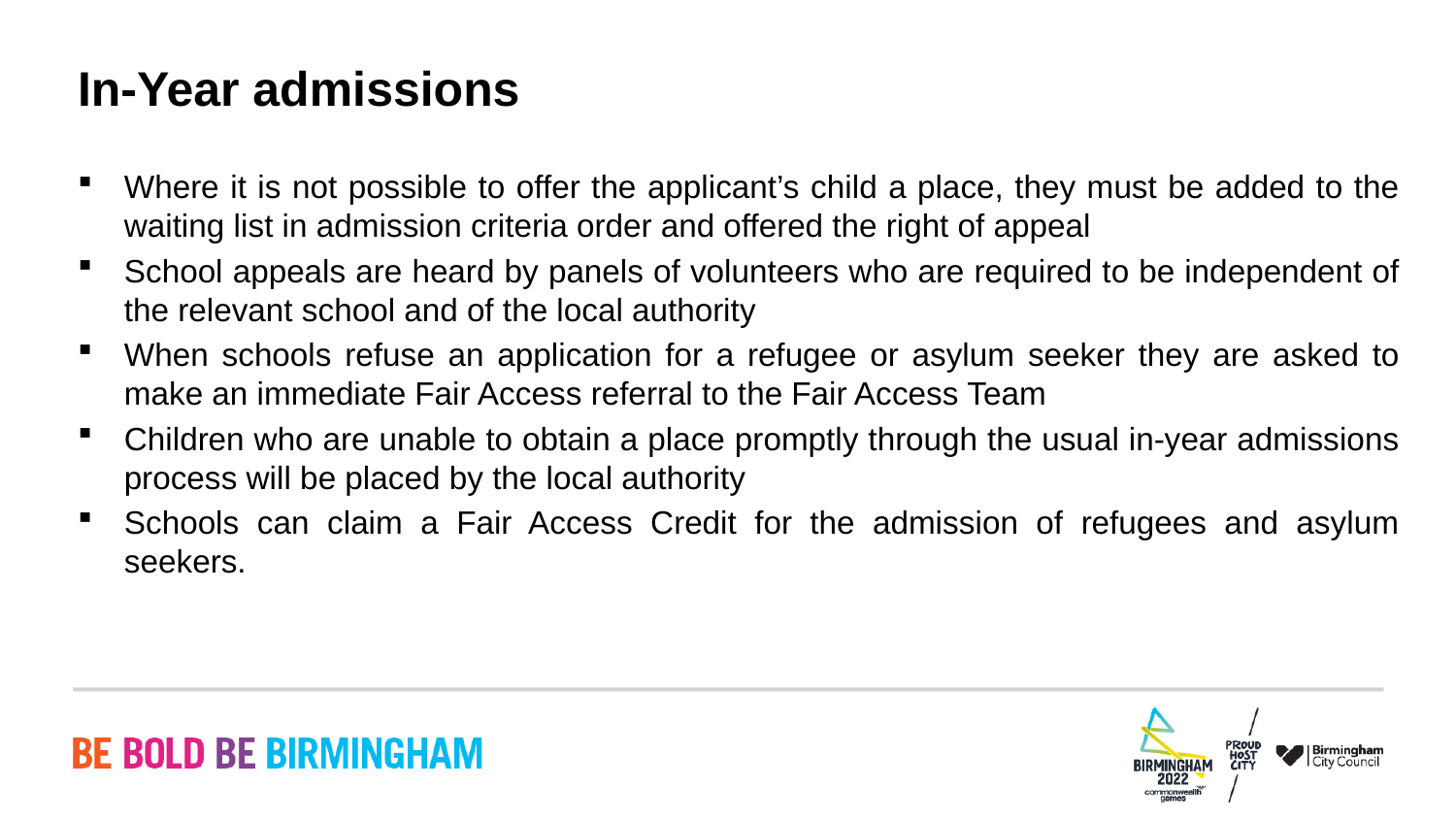

# In-Year admissions
Where it is not possible to offer the applicant’s child a place, they must be added to the waiting list in admission criteria order and offered the right of appeal
School appeals are heard by panels of volunteers who are required to be independent of the relevant school and of the local authority
When schools refuse an application for a refugee or asylum seeker they are asked to make an immediate Fair Access referral to the Fair Access Team
Children who are unable to obtain a place promptly through the usual in-year admissions process will be placed by the local authority
Schools can claim a Fair Access Credit for the admission of refugees and asylum seekers.
PAGE 8